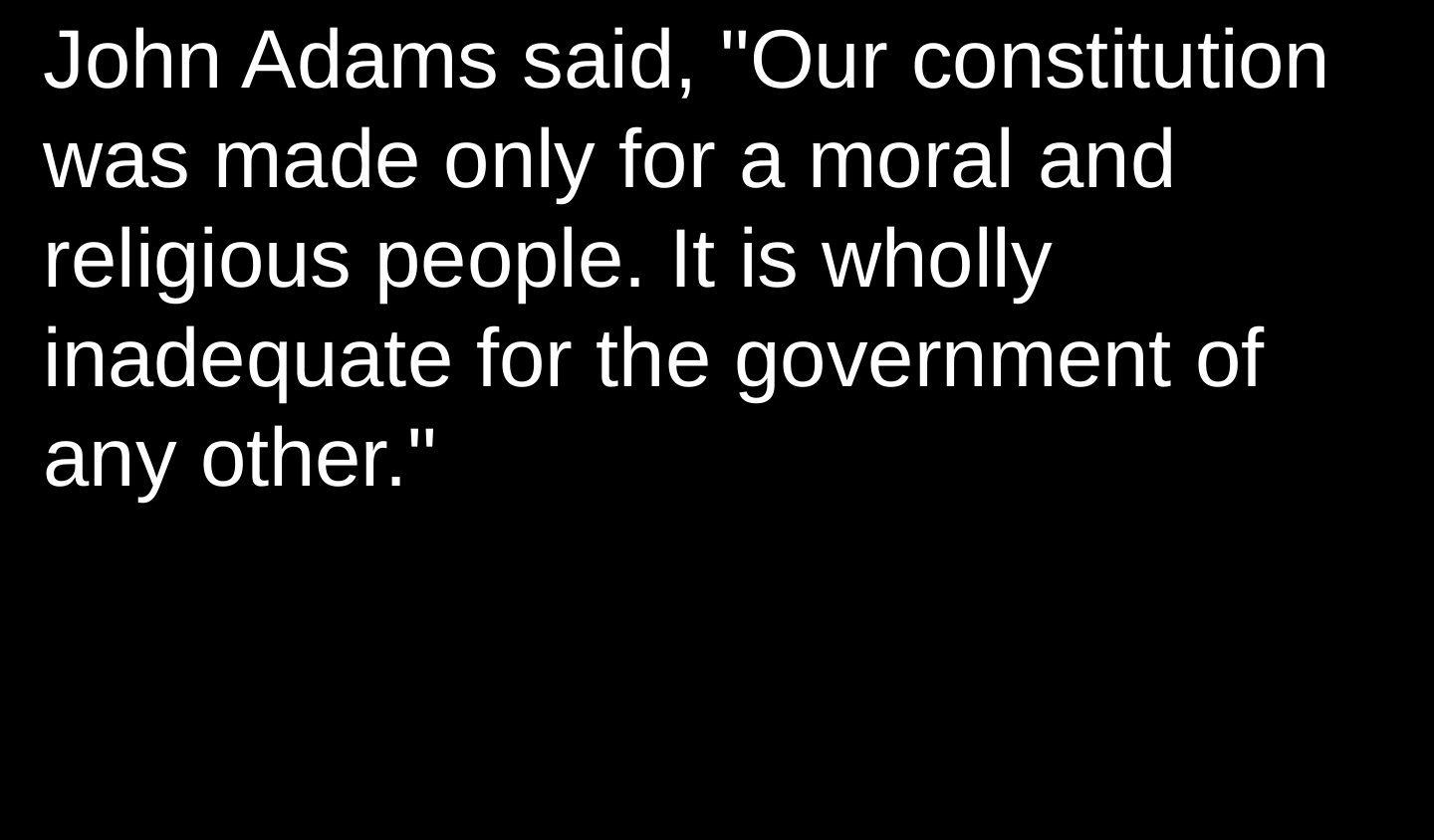

John Adams said, "Our constitution was made only for a moral and religious people. It is wholly inadequate for the government of any other."